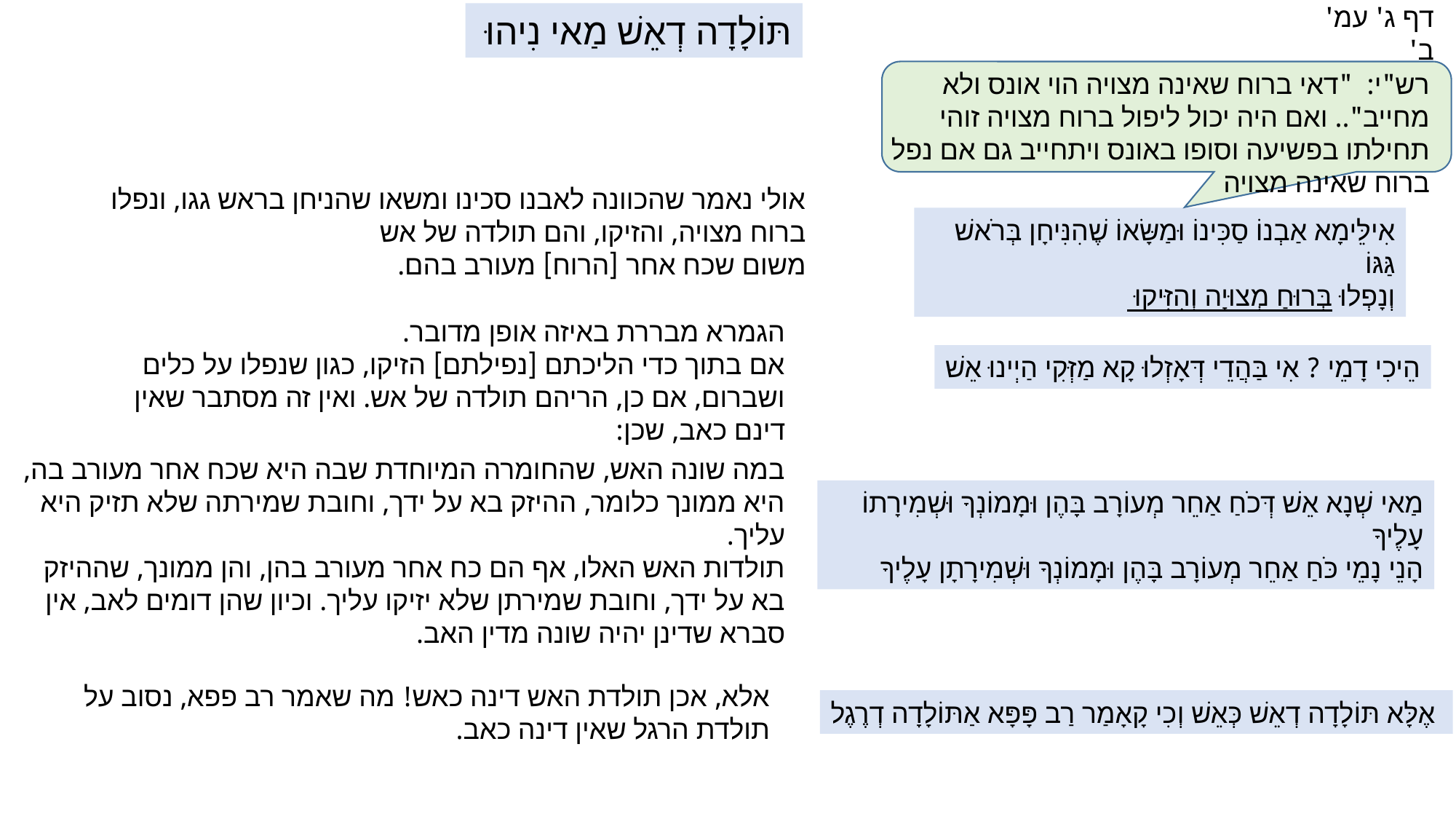

דף ג' עמ' ב'
תּוֹלָדָה דְאֵשׁ מַאי נִיהוּ
רש"י:  "דאי ברוח שאינה מצויה הוי אונס ולא מחייב".. ואם היה יכול ליפול ברוח מצויה זוהי תחילתו בפשיעה וסופו באונס ויתחייב גם אם נפל ברוח שאינה מצויה

אולי נאמר שהכוונה לאבנו סכינו ומשאו שהניחן בראש גגו, ונפלו
ברוח מצויה, והזיקו, והם תולדה של אש
משום שכח אחר [הרוח] מעורב בהם.
אִילֵּימָא אַבְנוֹ סַכִּינוֹ וּמַשָּׂאוֹ שֶׁהִנִּיחָן בְּרֹאשׁ גַּגּוֹ
וְנָפְלוּ בְּרוּחַ מְצוּיָה וְהִזִּיקוּ
הגמרא מבררת באיזה אופן מדובר.
אם בתוך כדי הליכתם [נפילתם] הזיקו, כגון שנפלו על כלים ושברום, אם כן, הריהם תולדה של אש. ואין זה מסתבר שאין דינם כאב, שכן:
הֵיכִי דָמֵי ? אִי בַּהֲדֵי דְּאָזְלוּ קָא מַזְּקִי הַיְינוּ אֵשׁ
במה שונה האש, שהחומרה המיוחדת שבה היא שכח אחר מעורב בה, היא ממונך כלומר, ההיזק בא על ידך, וחובת שמירתה שלא תזיק היא עליך.
תולדות האש האלו, אף הם כח אחר מעורב בהן, והן ממונך, שההיזק בא על ידך, וחובת שמירתן שלא יזיקו עליך. וכיון שהן דומים לאב, אין סברא שדינן יהיה שונה מדין האב.
מַאי שְׁנָא אֵשׁ דְּכֹחַ אַחֵר מְעוֹרָב בָּהֶן וּמָמוֹנְךָ וּשְׁמִירָתוֹ עָלֶיךָ
הָנֵי נָמֵי כֹּחַ אַחֵר מְעוֹרָב בָּהֶן וּמָמוֹנְךָ וּשְׁמִירָתָן עָלֶיךָ
אלא, אכן תולדת האש דינה כאש! מה שאמר רב פפא, נסוב על תולדת הרגל שאין דינה כאב.
 אֶלָּא תּוֹלָדָה דְאֵשׁ כְּאֵשׁ וְכִי קָאָמַר רַב פָּפָּא אַתּוֹלָדָה דְרֶגֶל